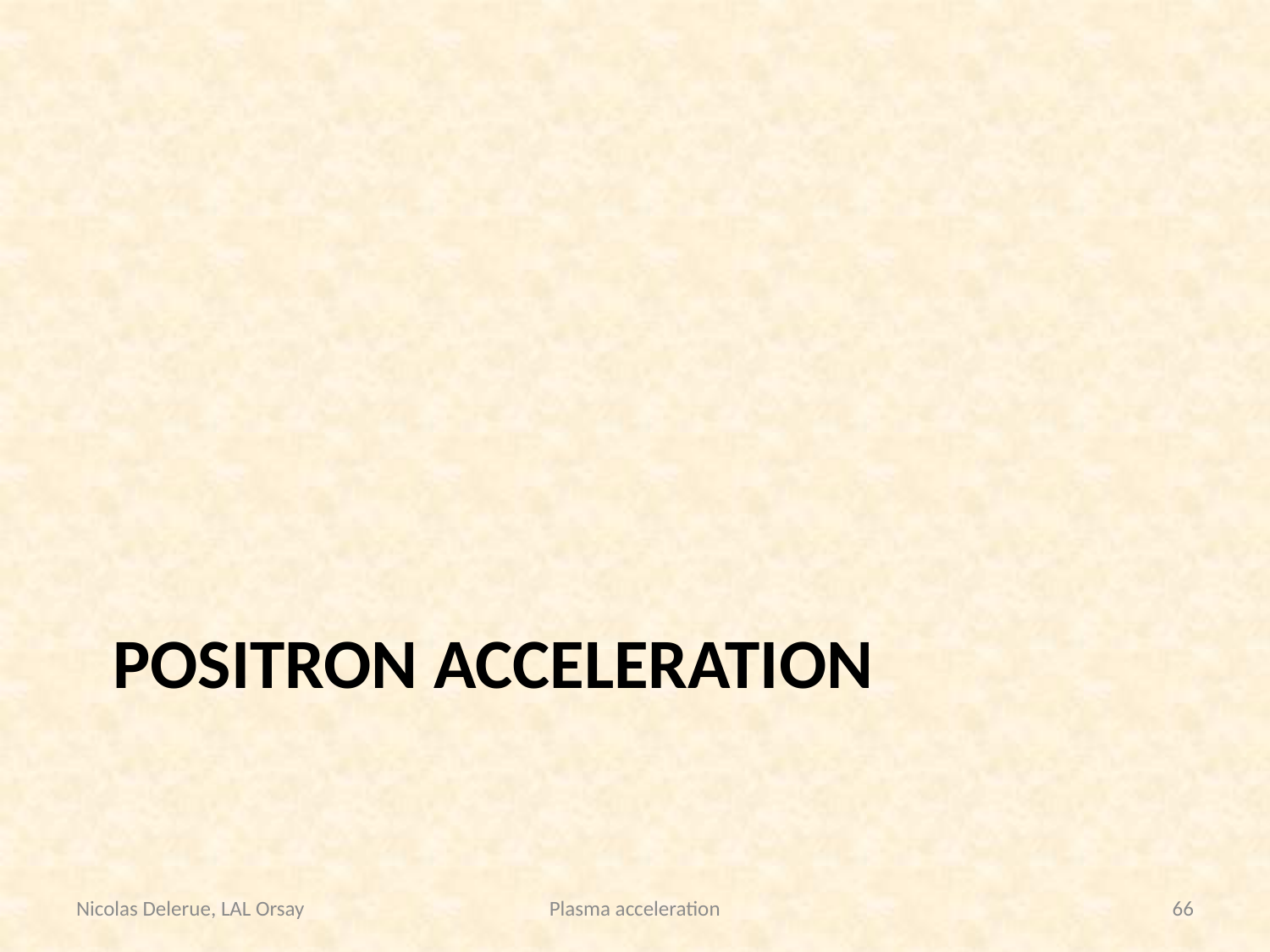

# Positron acceleration
Nicolas Delerue, LAL Orsay
Plasma acceleration
66